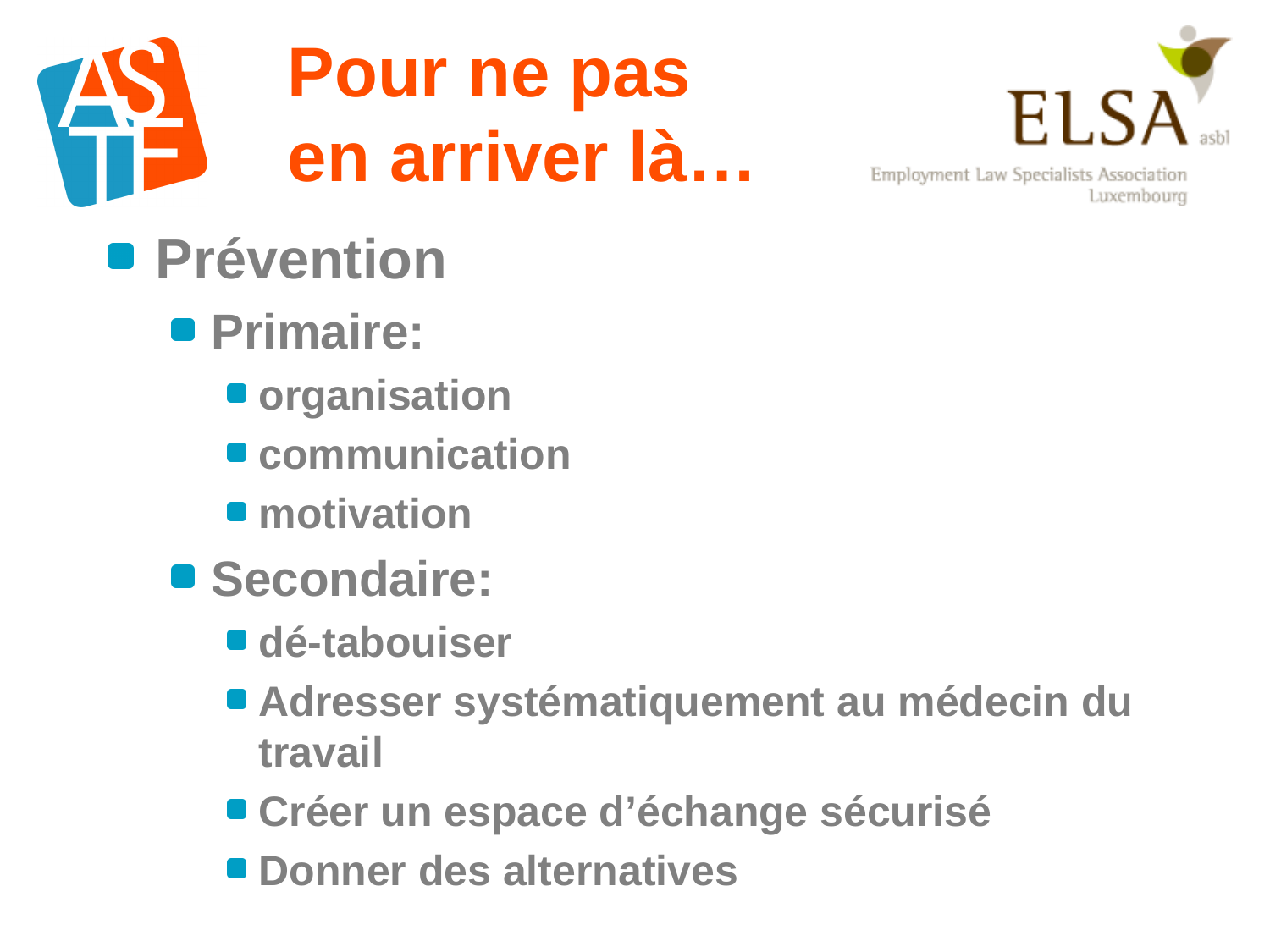

# Pour ne pas en arriver là…
Prévention
Primaire:
organisation
communication
motivation
Secondaire:
dé-tabouiser
Adresser systématiquement au médecin du travail
Créer un espace d’échange sécurisé
Donner des alternatives